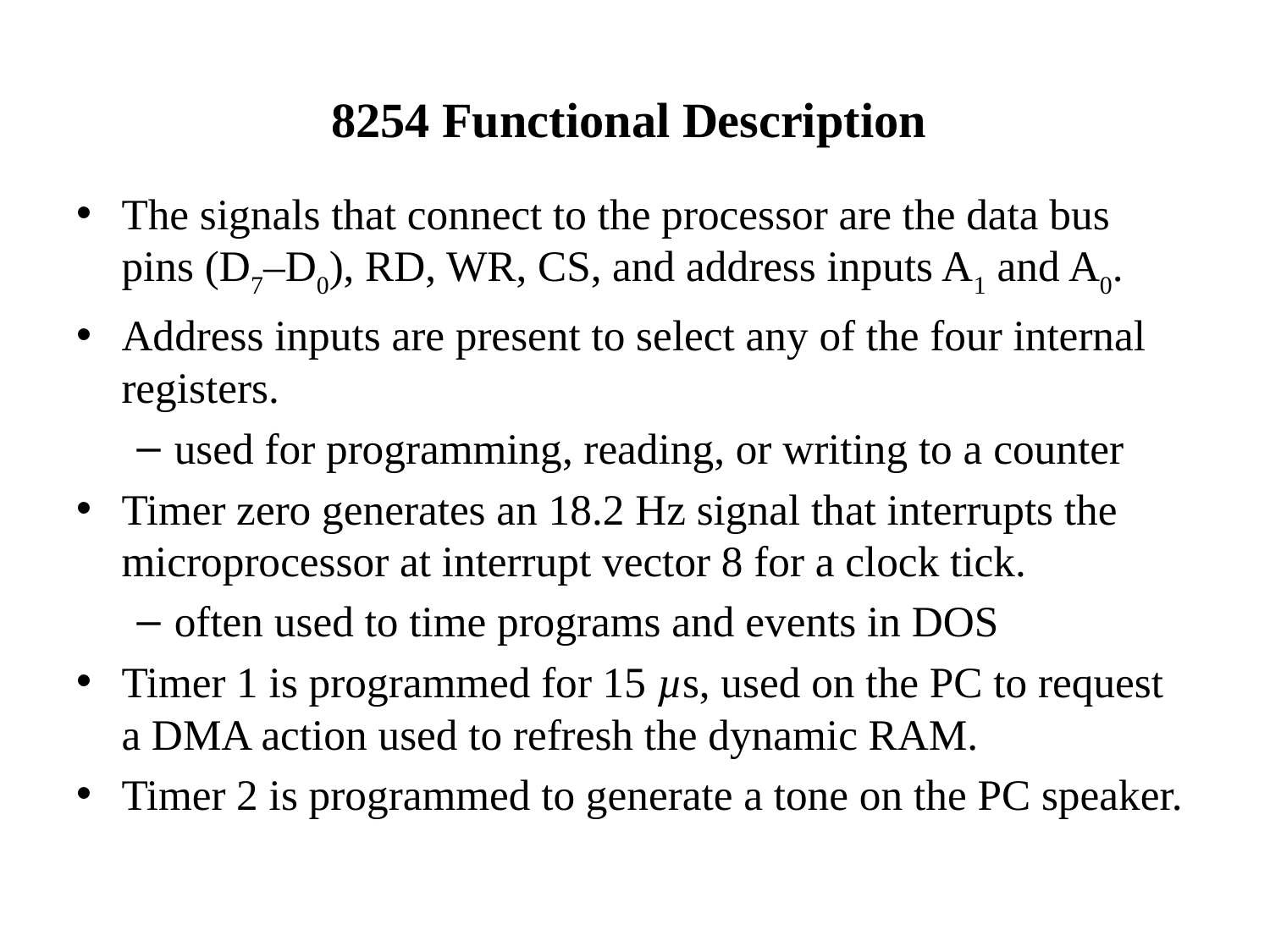

# 8254 Functional Description
The signals that connect to the processor are the data bus pins (D7–D0), RD, WR, CS, and address inputs A1 and A0.
Address inputs are present to select any of the four internal registers.
used for programming, reading, or writing to a counter
Timer zero generates an 18.2 Hz signal that interrupts the microprocessor at interrupt vector 8 for a clock tick.
often used to time programs and events in DOS
Timer 1 is programmed for 15 µs, used on the PC to request a DMA action used to refresh the dynamic RAM.
Timer 2 is programmed to generate a tone on the PC speaker.